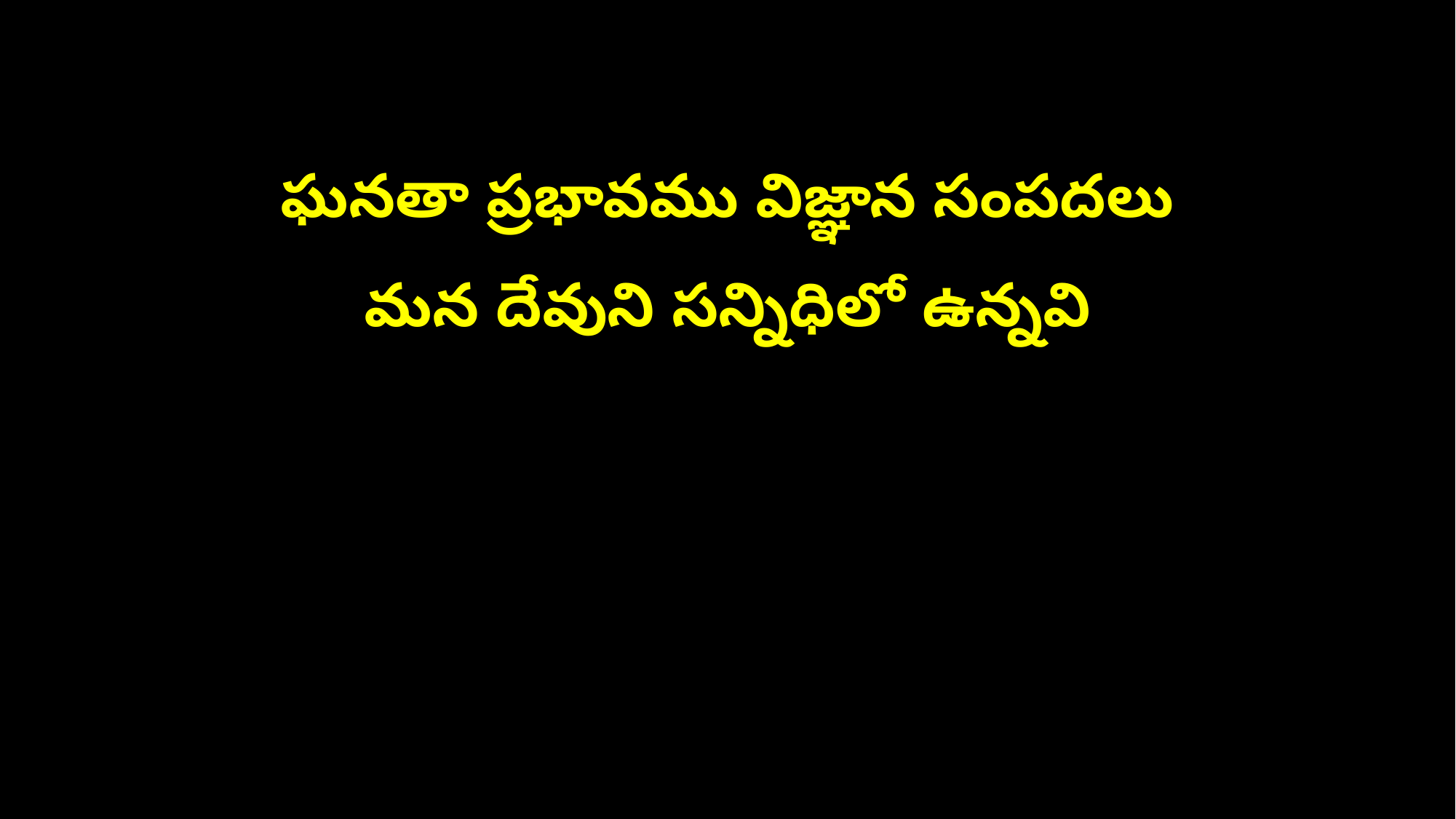

ఘనతా ప్రభావము విజ్ఞాన సంపదలు
మన దేవుని సన్నిధిలో ఉన్నవి